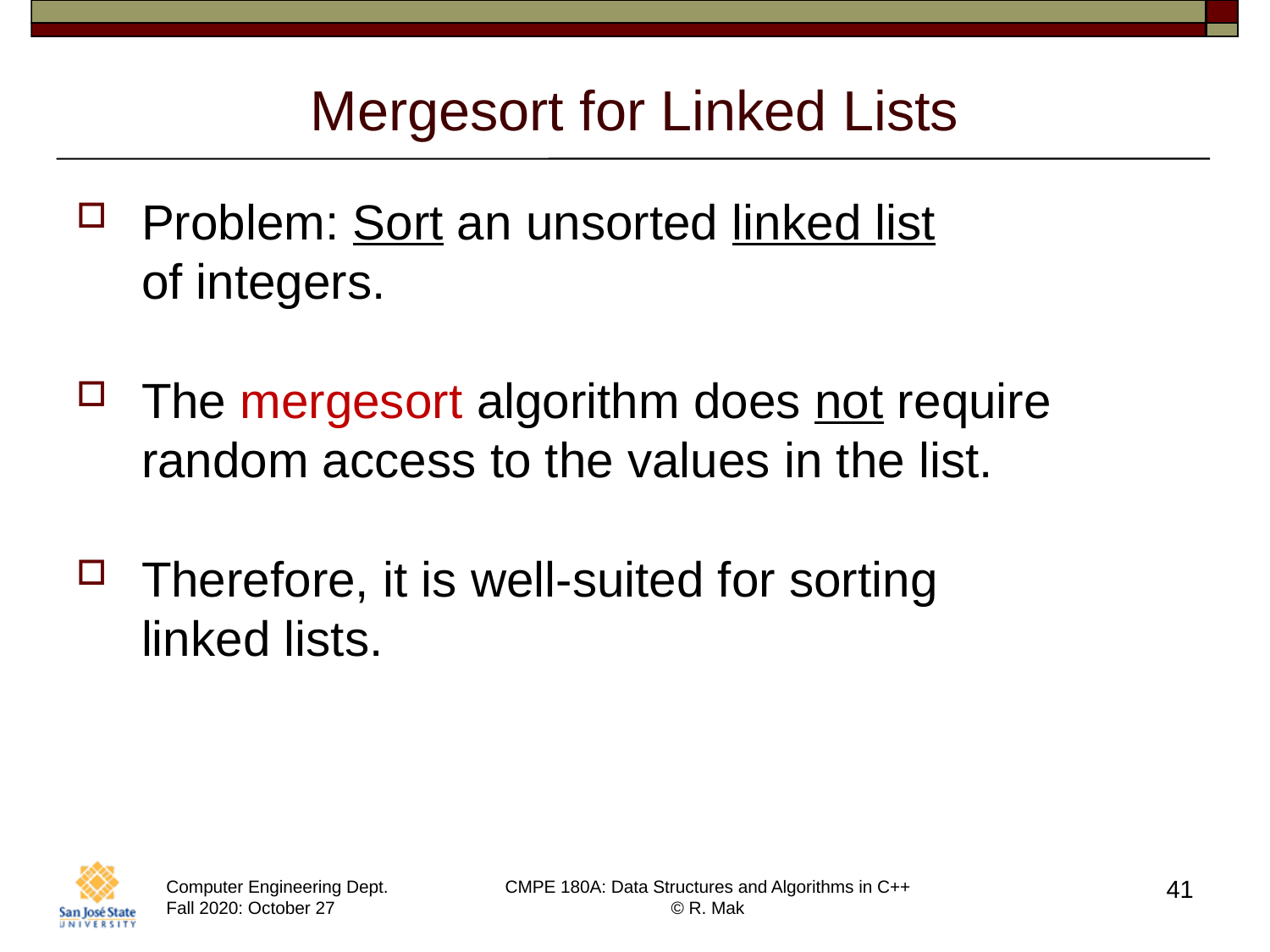

# Mergesort for Linked Lists
Problem: Sort an unsorted linked list
of integers.

The mergesort algorithm does not require random access to the values in the list.

Therefore, it is well-suited for sorting
linked lists.
41